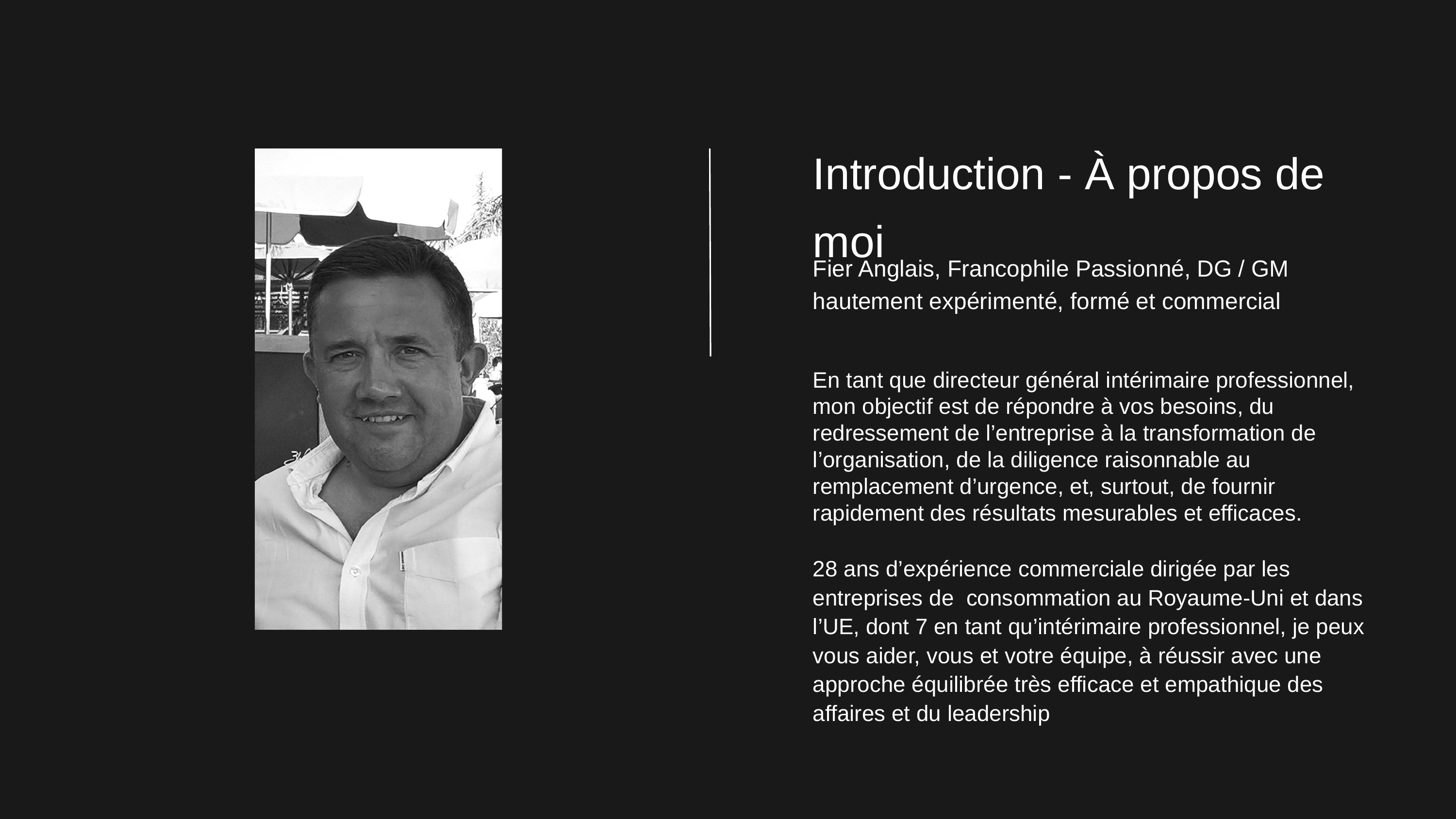

Introduction - À propos de moi

Fier Anglais, Francophile Passionné, DG / GM hautement expérimenté, formé et commercial

En tant que directeur général intérimaire professionnel, mon objectif est de répondre à vos besoins, du redressement de l’entreprise à la transformation de l’organisation, de la diligence raisonnable au remplacement d’urgence, et, surtout, de fournir rapidement des résultats mesurables et efficaces.
28 ans d’expérience commerciale dirigée par les entreprises de  consommation au Royaume-Uni et dans l’UE, dont 7 en tant qu’intérimaire professionnel, je peux vous aider, vous et votre équipe, à réussir avec une approche équilibrée très efficace et empathique des affaires et du leadership